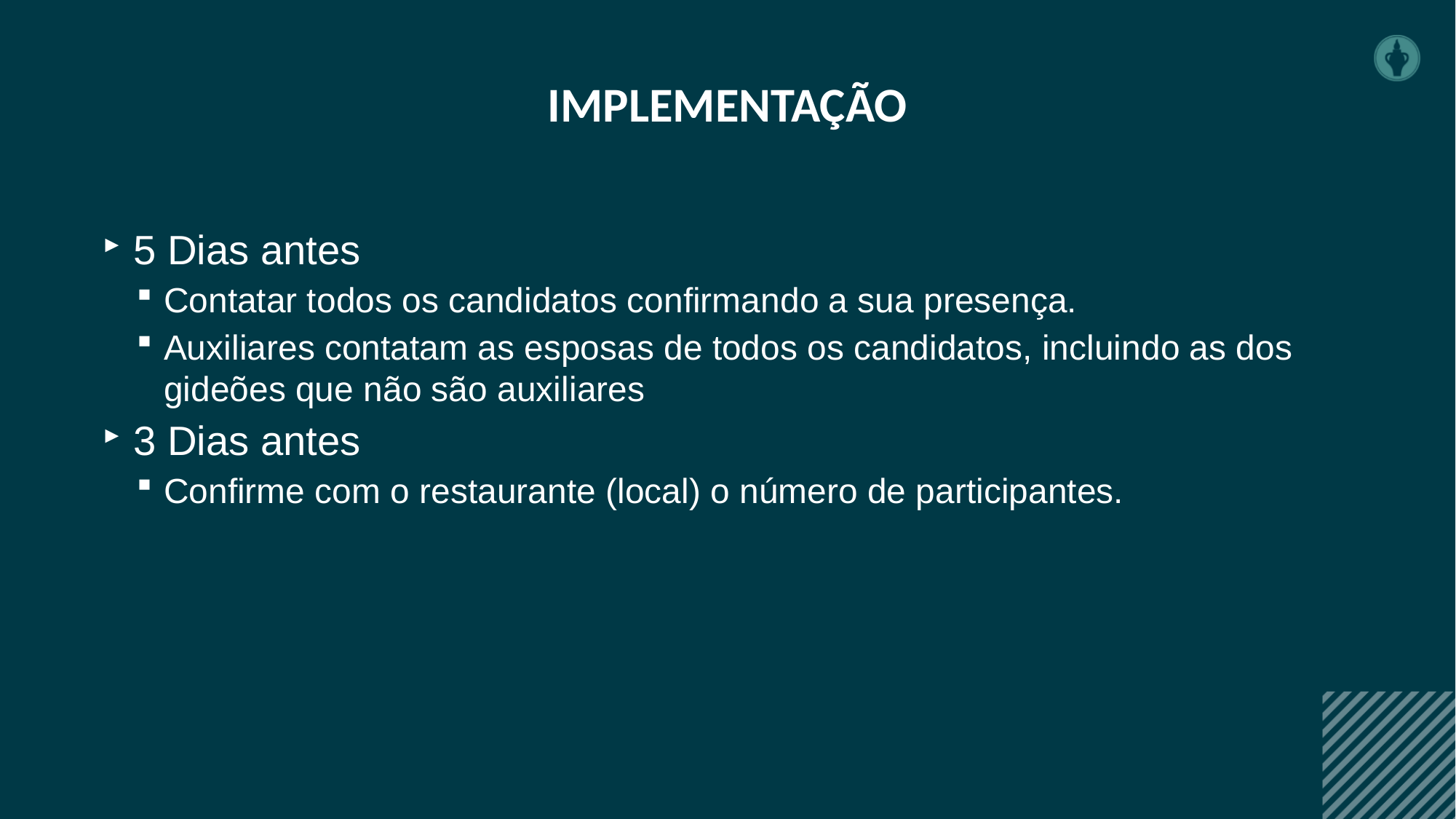

IMPLEMENTAÇÃO

5 Dias antes
Contatar todos os candidatos confirmando a sua presença.
Auxiliares contatam as esposas de todos os candidatos, incluindo as dos gideões que não são auxiliares
3 Dias antes
Confirme com o restaurante (local) o número de participantes.